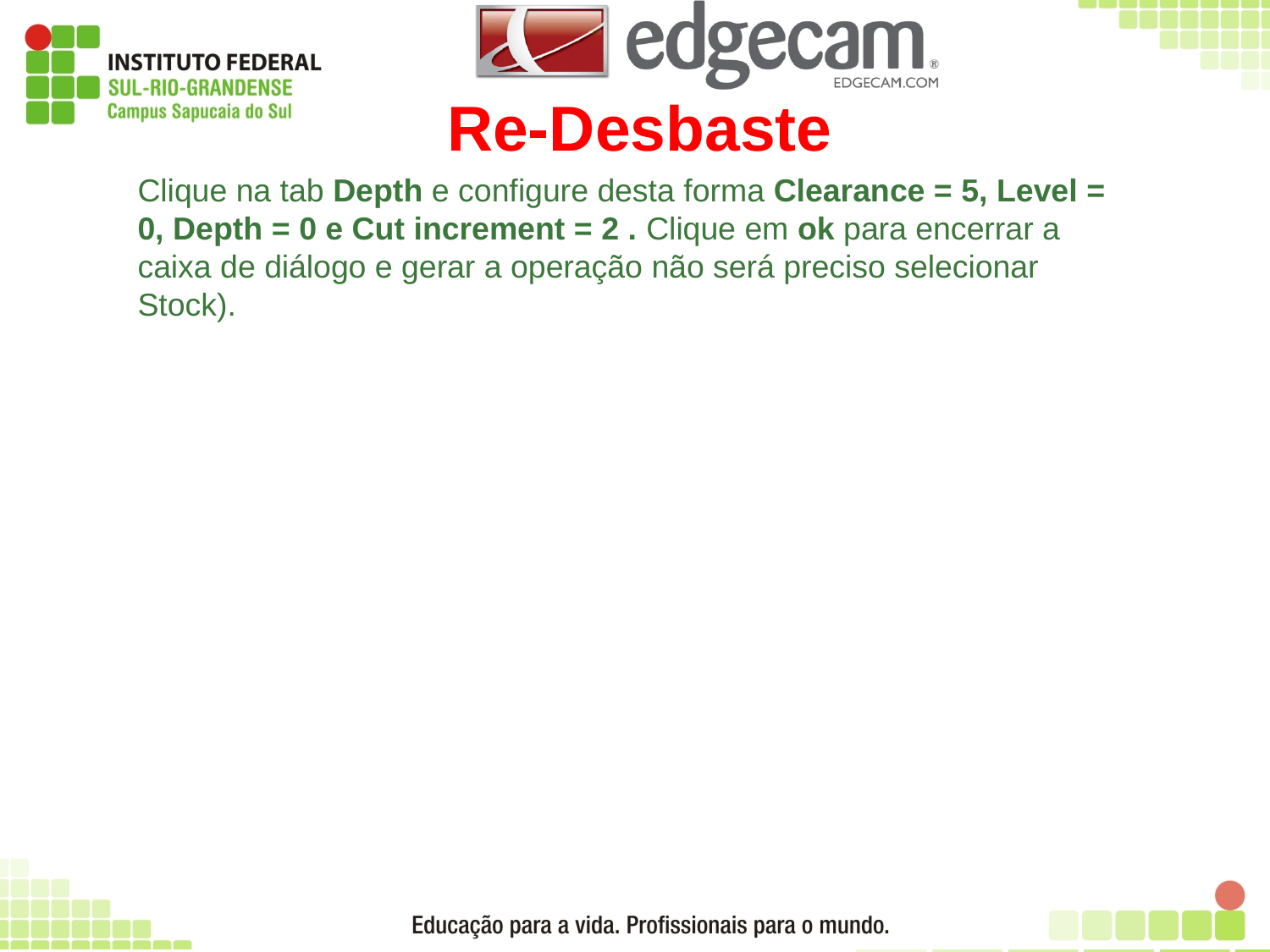

Re-Desbaste
Clique na tab Depth e configure desta forma Clearance = 5, Level = 0, Depth = 0 e Cut increment = 2 . Clique em ok para encerrar a caixa de diálogo e gerar a operação não será preciso selecionar Stock).